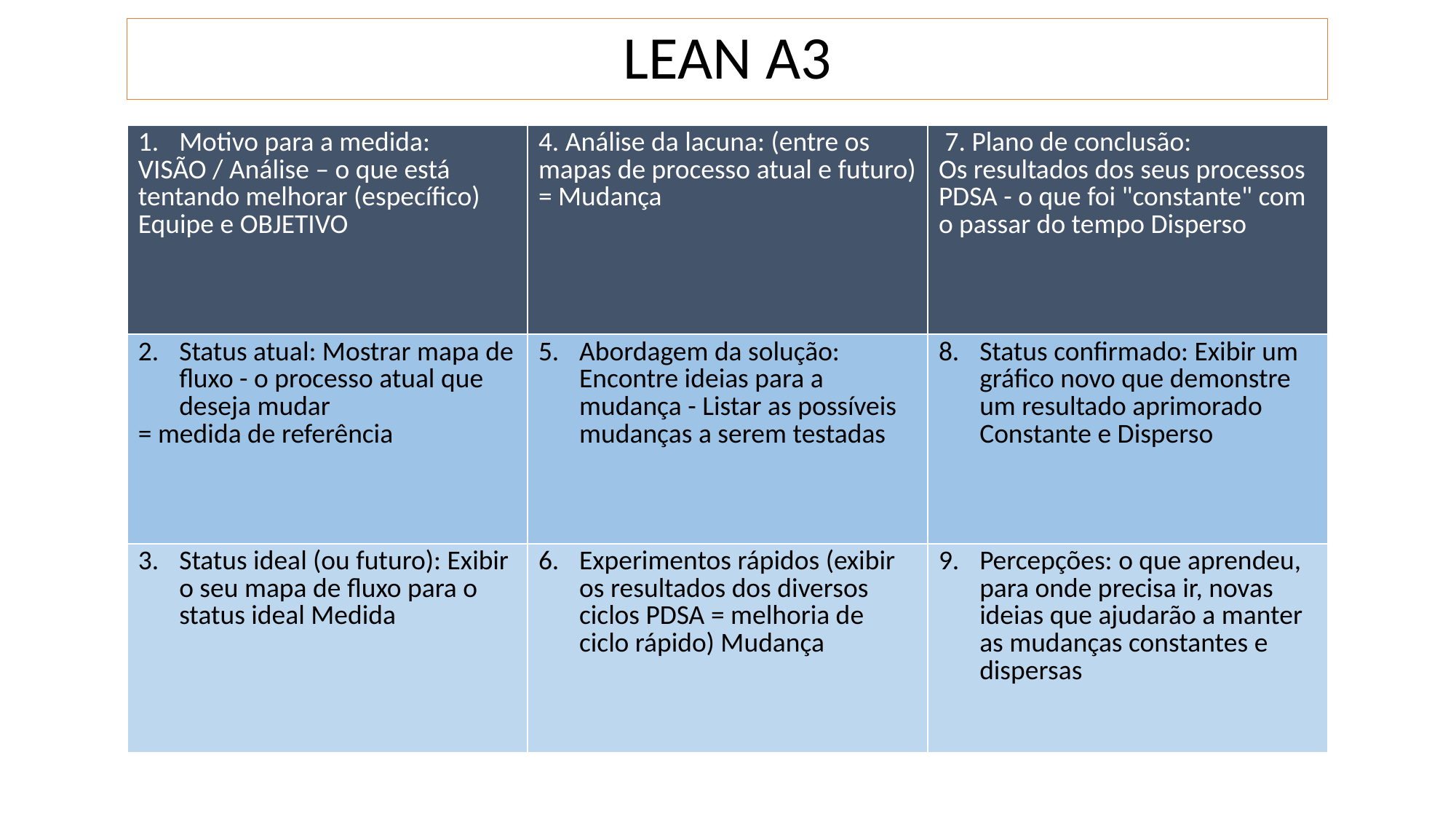

# LEAN A3
| Motivo para a medida: VISÃO / Análise – o que está tentando melhorar (específico) Equipe e OBJETIVO | 4. Análise da lacuna: (entre os mapas de processo atual e futuro) = Mudança | 7. Plano de conclusão: Os resultados dos seus processos PDSA - o que foi "constante" com o passar do tempo Disperso |
| --- | --- | --- |
| Status atual: Mostrar mapa de fluxo - o processo atual que deseja mudar = medida de referência | Abordagem da solução: Encontre ideias para a mudança - Listar as possíveis mudanças a serem testadas | Status confirmado: Exibir um gráfico novo que demonstre um resultado aprimorado Constante e Disperso |
| Status ideal (ou futuro): Exibir o seu mapa de fluxo para o status ideal Medida | Experimentos rápidos (exibir os resultados dos diversos ciclos PDSA = melhoria de ciclo rápido) Mudança | Percepções: o que aprendeu, para onde precisa ir, novas ideias que ajudarão a manter as mudanças constantes e dispersas |